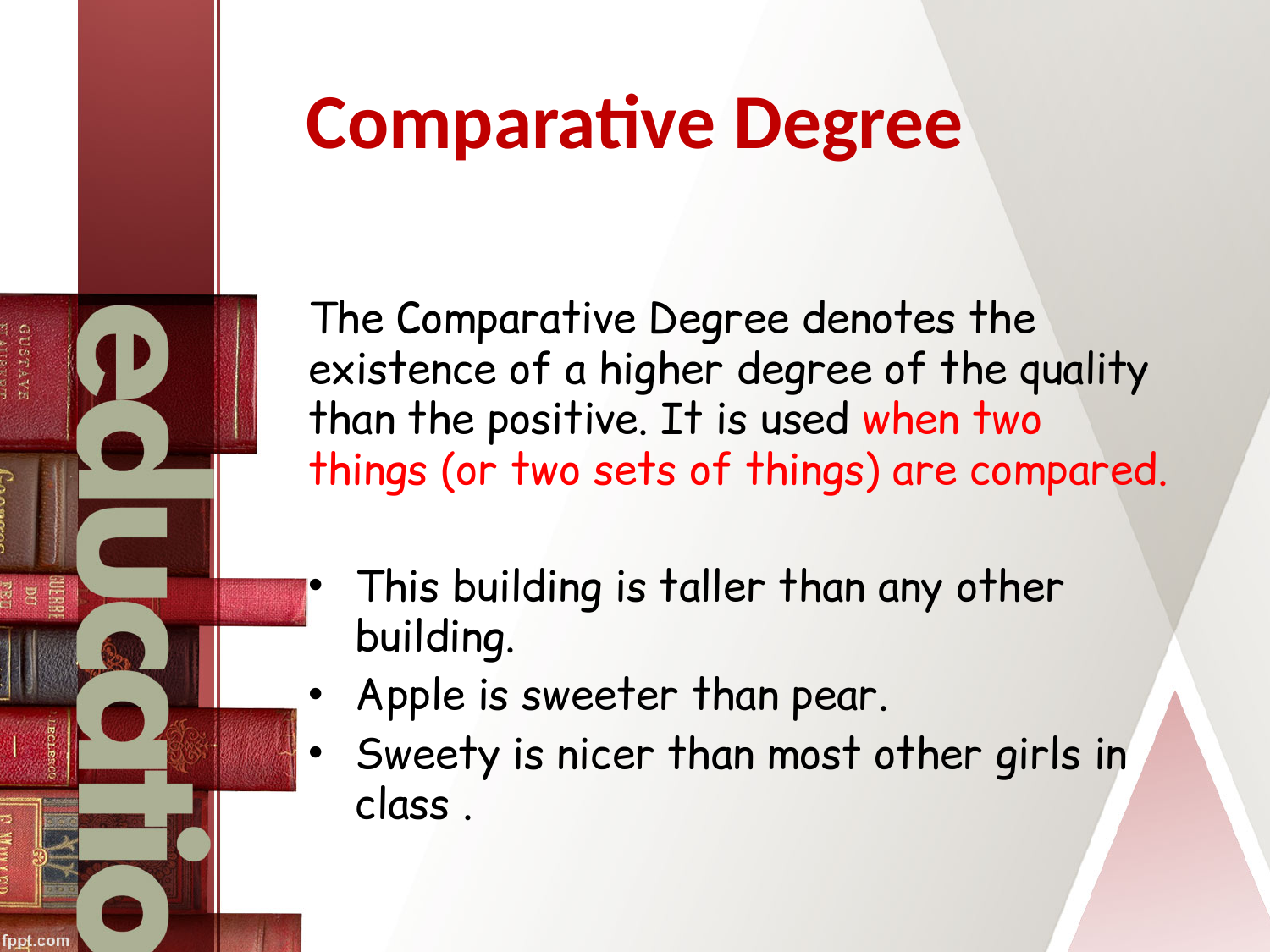

# Comparative Degree
The Comparative Degree denotes the existence of a higher degree of the quality than the positive. It is used when two things (or two sets of things) are compared.

This building is taller than any other building.
Apple is sweeter than pear.
Sweety is nicer than most other girls in class .